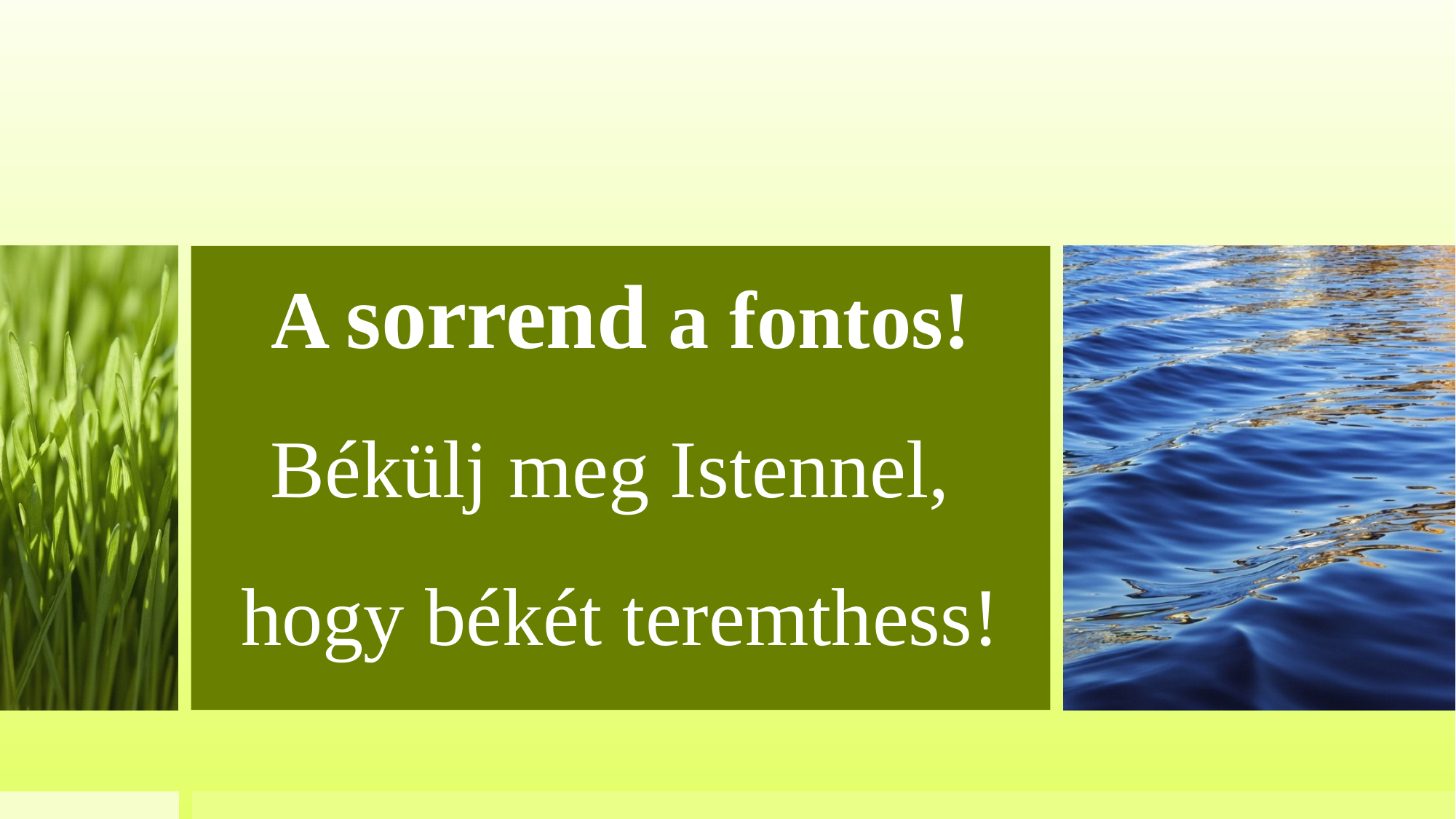

# A sorrend a fontos! Békülj meg Istennel, hogy békét teremthess!